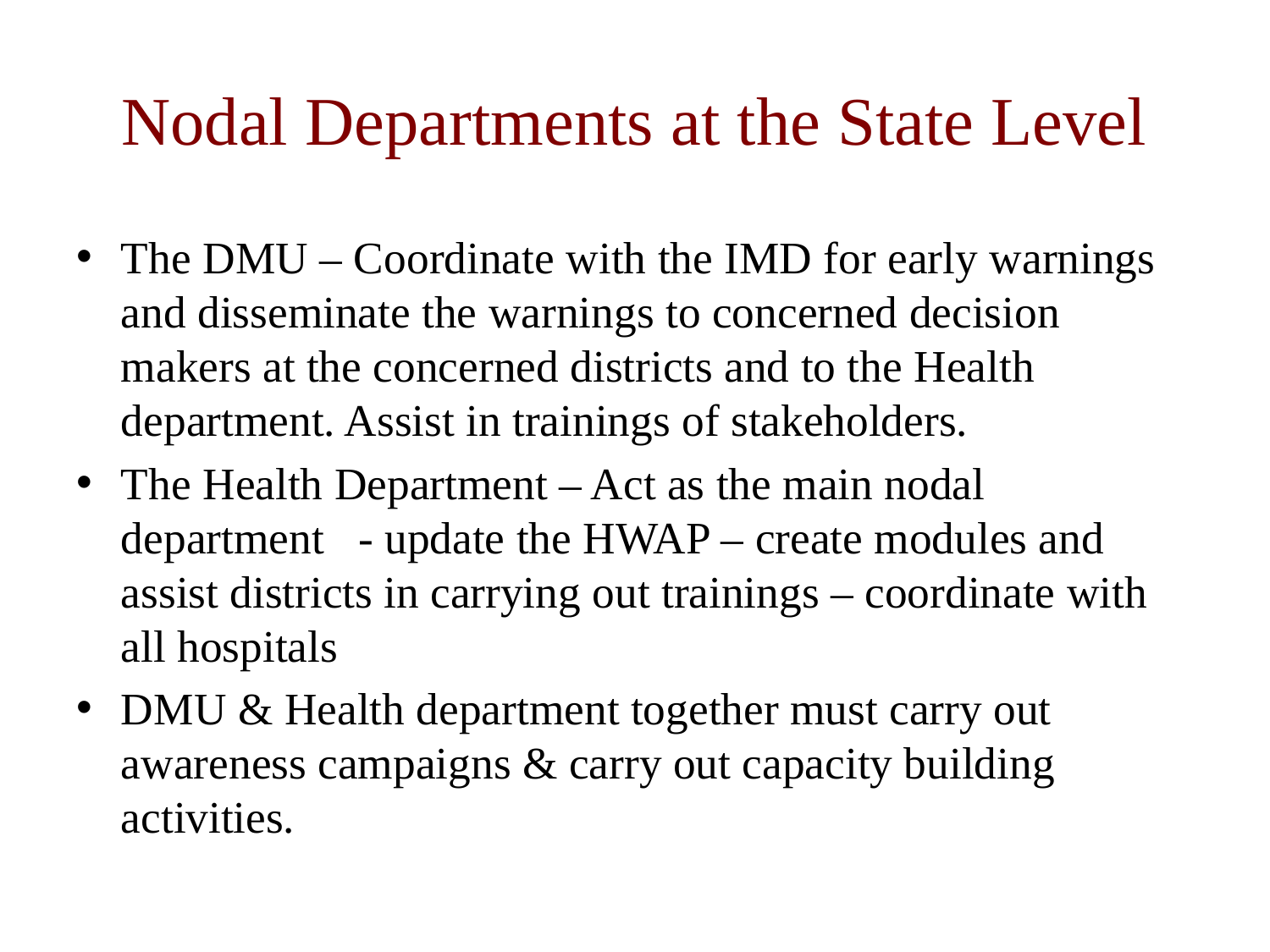

# Nodal Departments at the State Level
The DMU – Coordinate with the IMD for early warnings and disseminate the warnings to concerned decision makers at the concerned districts and to the Health department. Assist in trainings of stakeholders.
The Health Department – Act as the main nodal department   - update the HWAP – create modules and assist districts in carrying out trainings – coordinate with all hospitals
DMU & Health department together must carry out awareness campaigns & carry out capacity building activities.